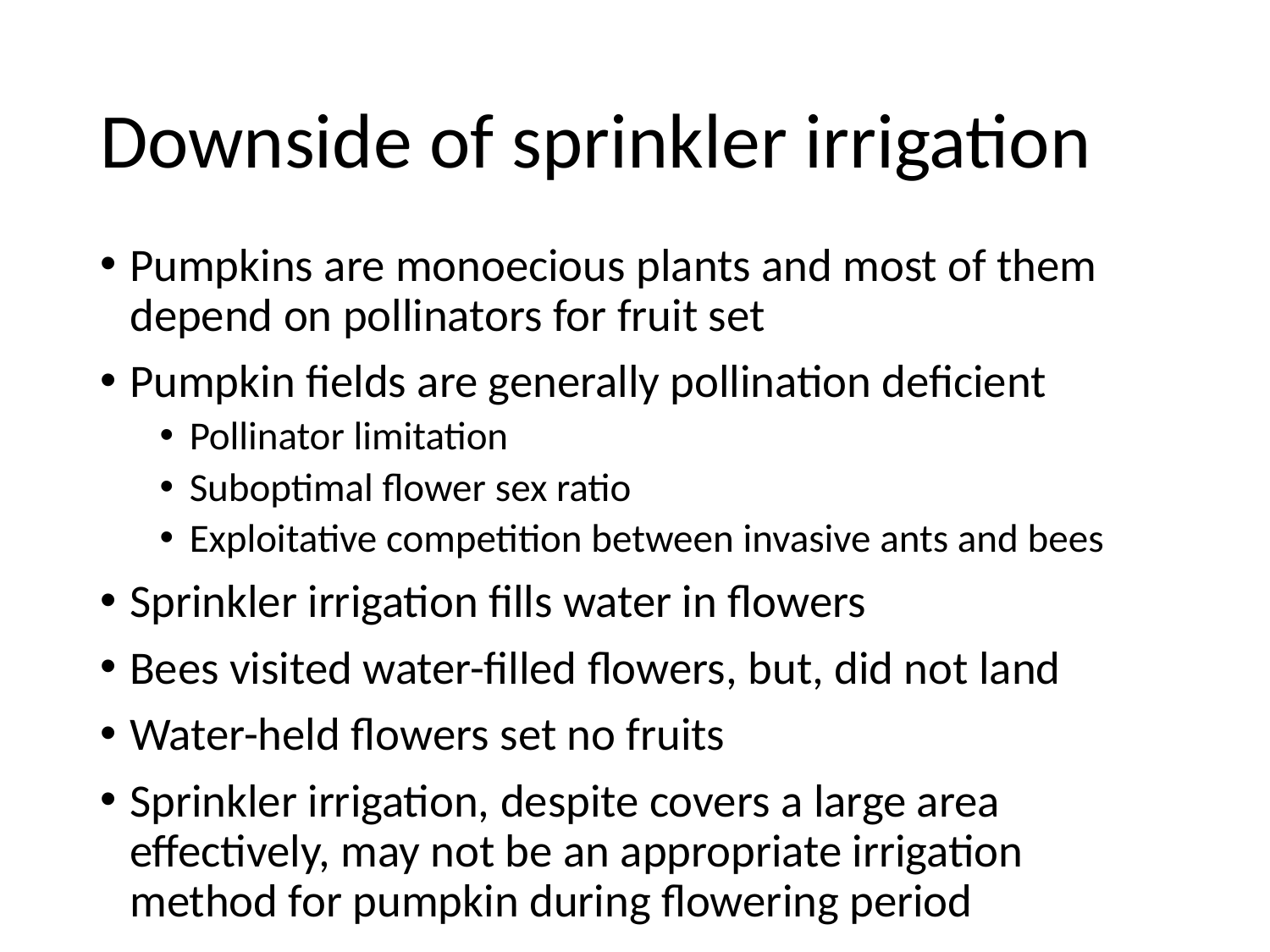

# Downside of sprinkler irrigation
Pumpkins are monoecious plants and most of them depend on pollinators for fruit set
Pumpkin fields are generally pollination deficient
Pollinator limitation
Suboptimal flower sex ratio
Exploitative competition between invasive ants and bees
Sprinkler irrigation fills water in flowers
Bees visited water-filled flowers, but, did not land
Water-held flowers set no fruits
Sprinkler irrigation, despite covers a large area effectively, may not be an appropriate irrigation method for pumpkin during flowering period